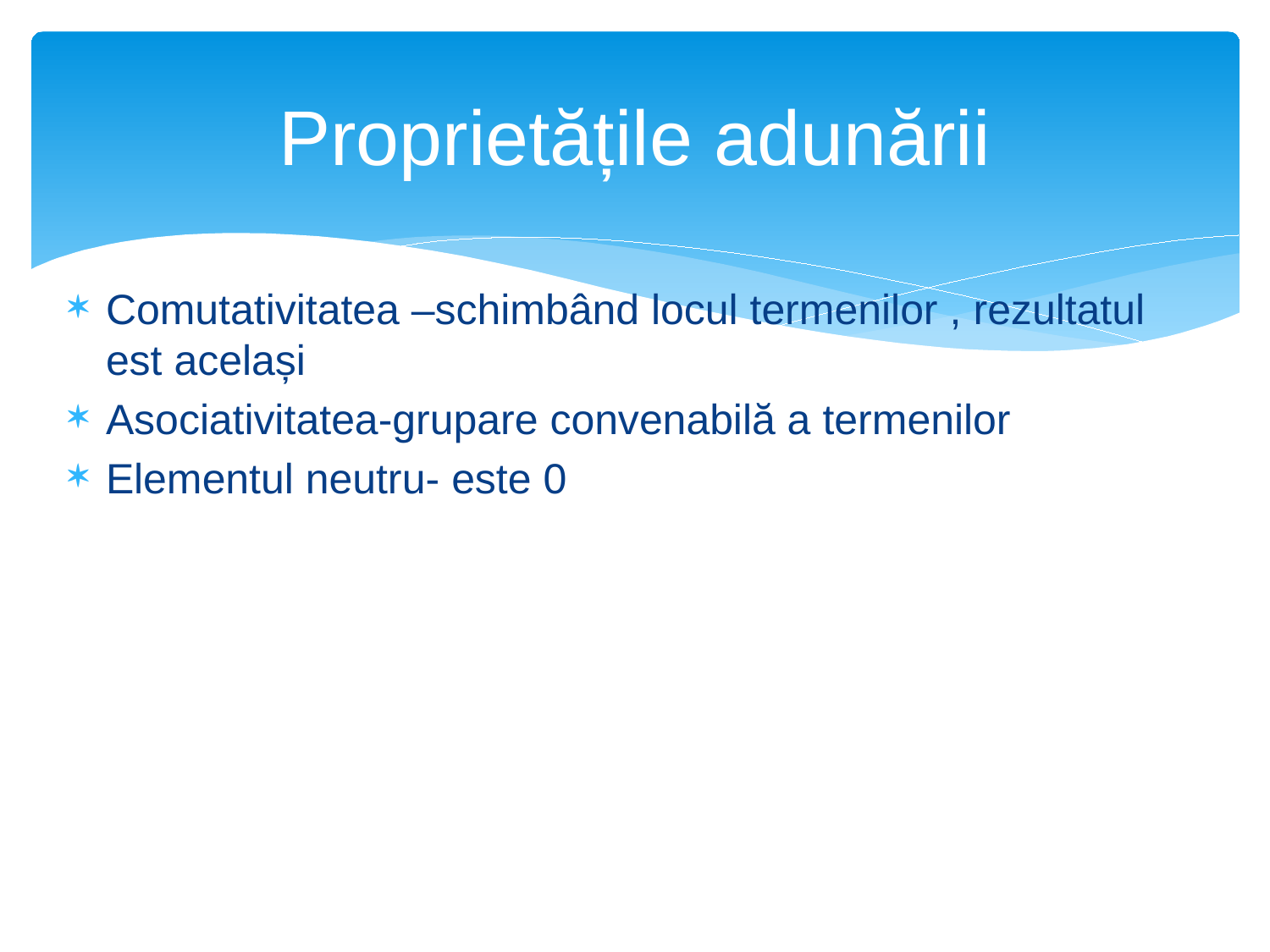

# Proprietățile adunării
Comutativitatea –schimbând locul termenilor , rezultatul est același
Asociativitatea-grupare convenabilă a termenilor
Elementul neutru- este 0